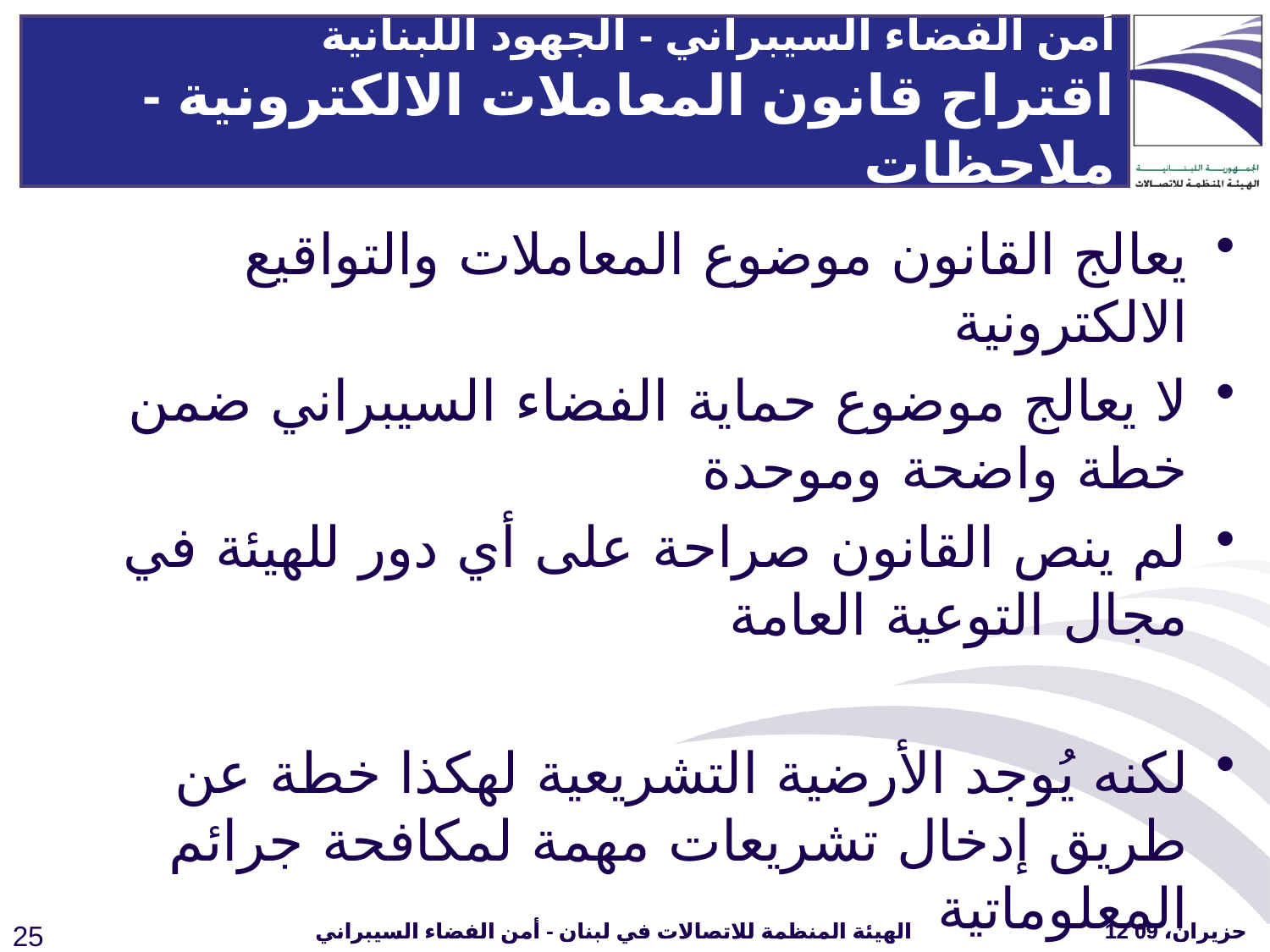

أمن الفضاء السيبراني - الجهود اللبنانية
اقتراح قانون المعاملات الالكترونية - ملاحظات
يعالج القانون موضوع المعاملات والتواقيع الالكترونية
لا يعالج موضوع حماية الفضاء السيبراني ضمن خطة واضحة وموحدة
لم ينص القانون صراحة على أي دور للهيئة في مجال التوعية العامة

لكنه يُوجد الأرضية التشريعية لهكذا خطة عن طريق إدخال تشريعات مهمة لمكافحة جرائم المعلوماتية